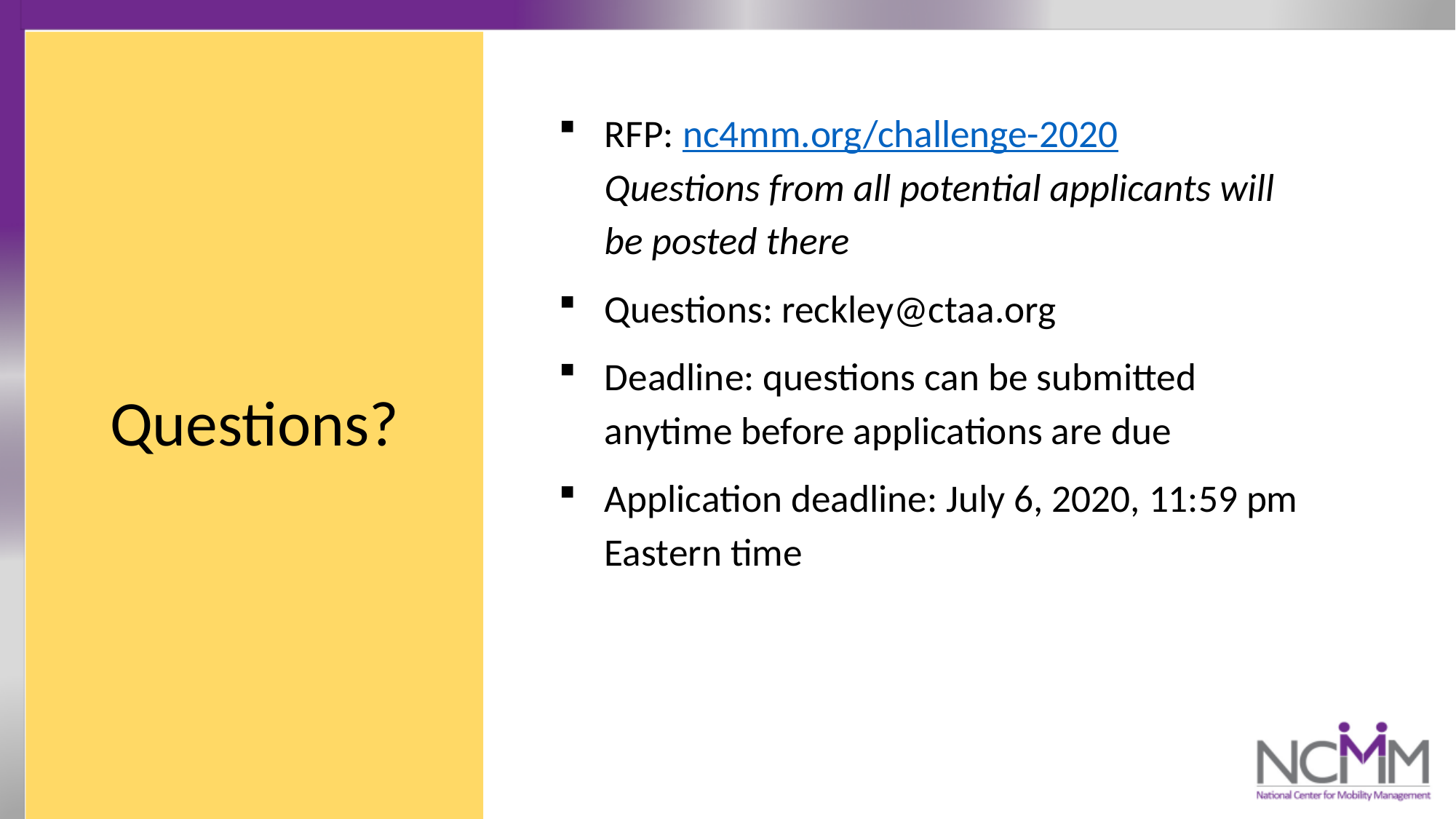

Questions?
RFP: nc4mm.org/challenge-2020
Questions from all potential applicants will be posted there
Questions: reckley@ctaa.org
Deadline: questions can be submitted anytime before applications are due
Application deadline: July 6, 2020, 11:59 pm Eastern time